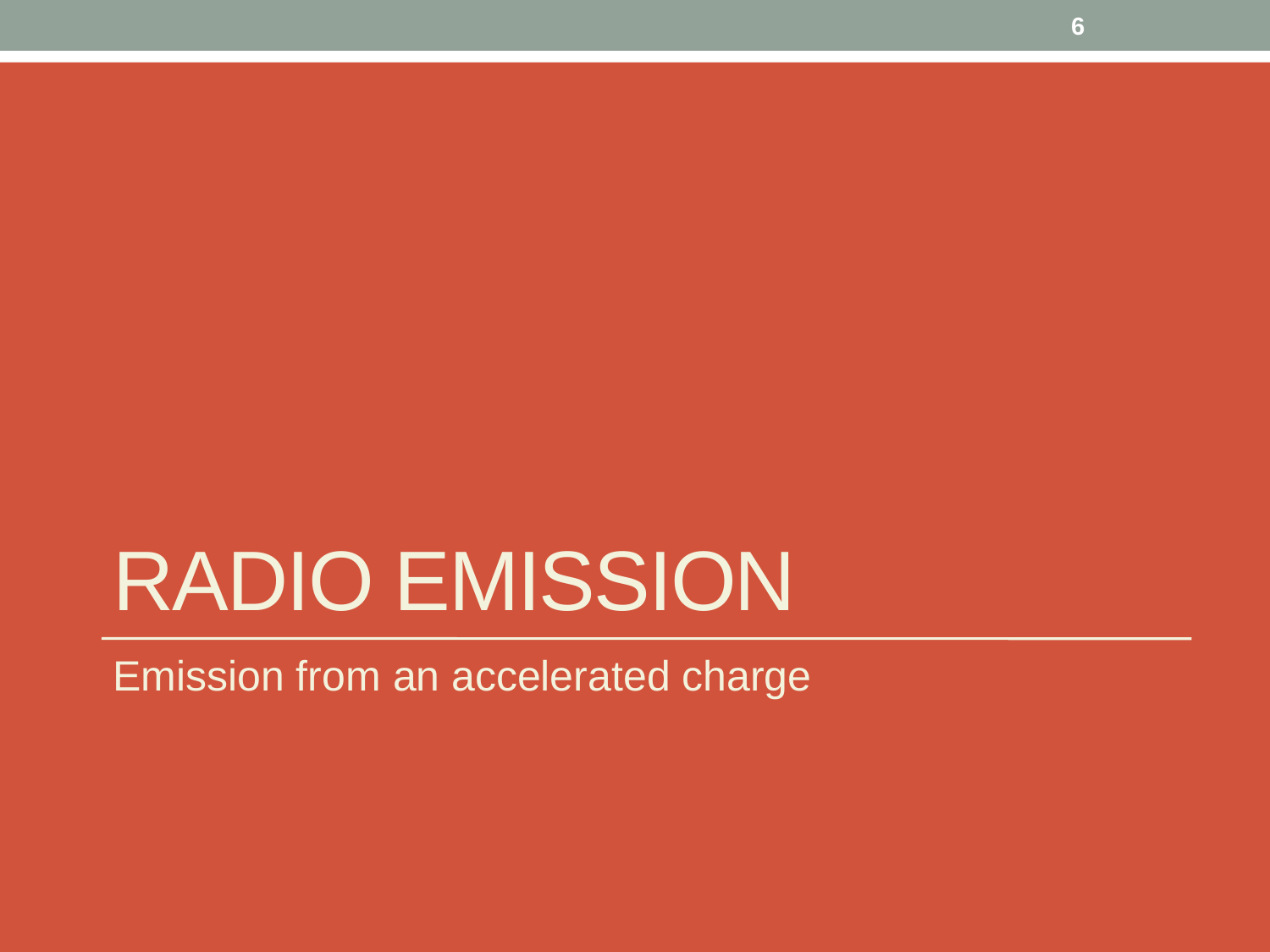

6
# Radio Emission
Emission from an accelerated charge